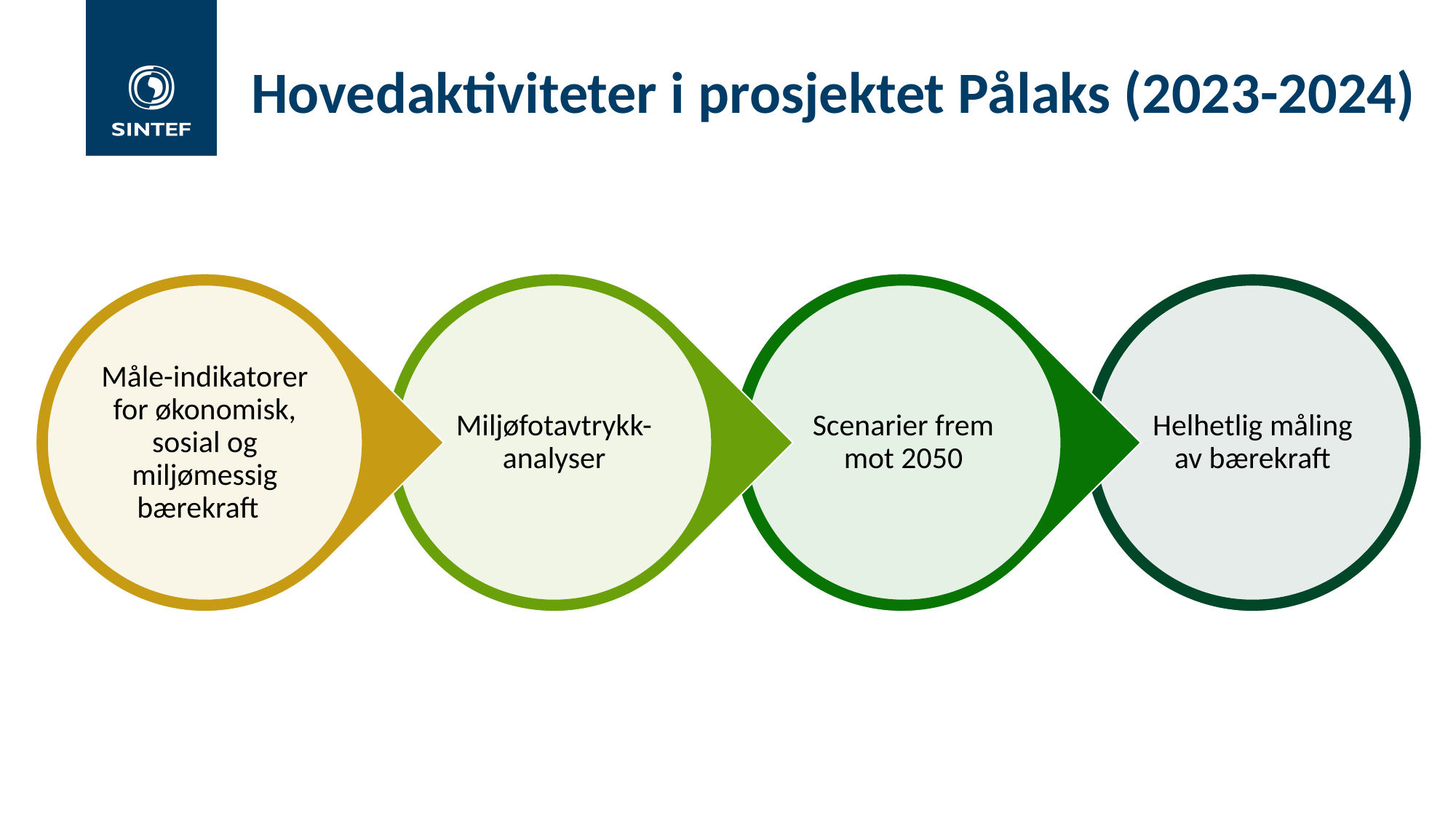

# Hovedaktiviteter i prosjektet Pålaks (2023-2024)
Helhetlig måling av bærekraft
Scenarier frem mot 2050
Miljøfotavtrykk-analyser
Måle-indikatorer for økonomisk, sosial og miljømessig bærekraft